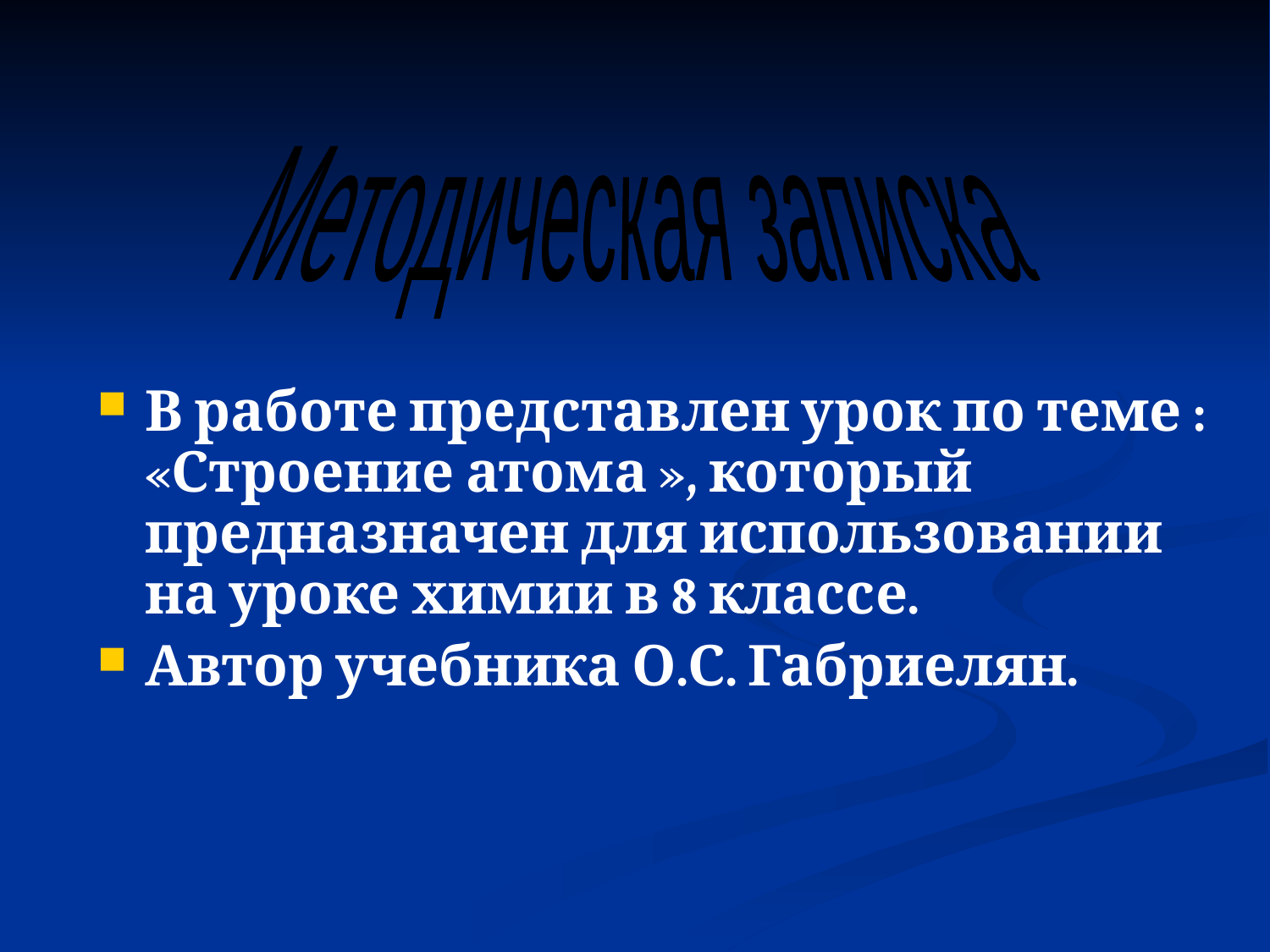

Методическая записка
В работе представлен урок по теме : «Строение атома », который предназначен для использовании на уроке химии в 8 классе.
Автор учебника О.С. Габриелян.